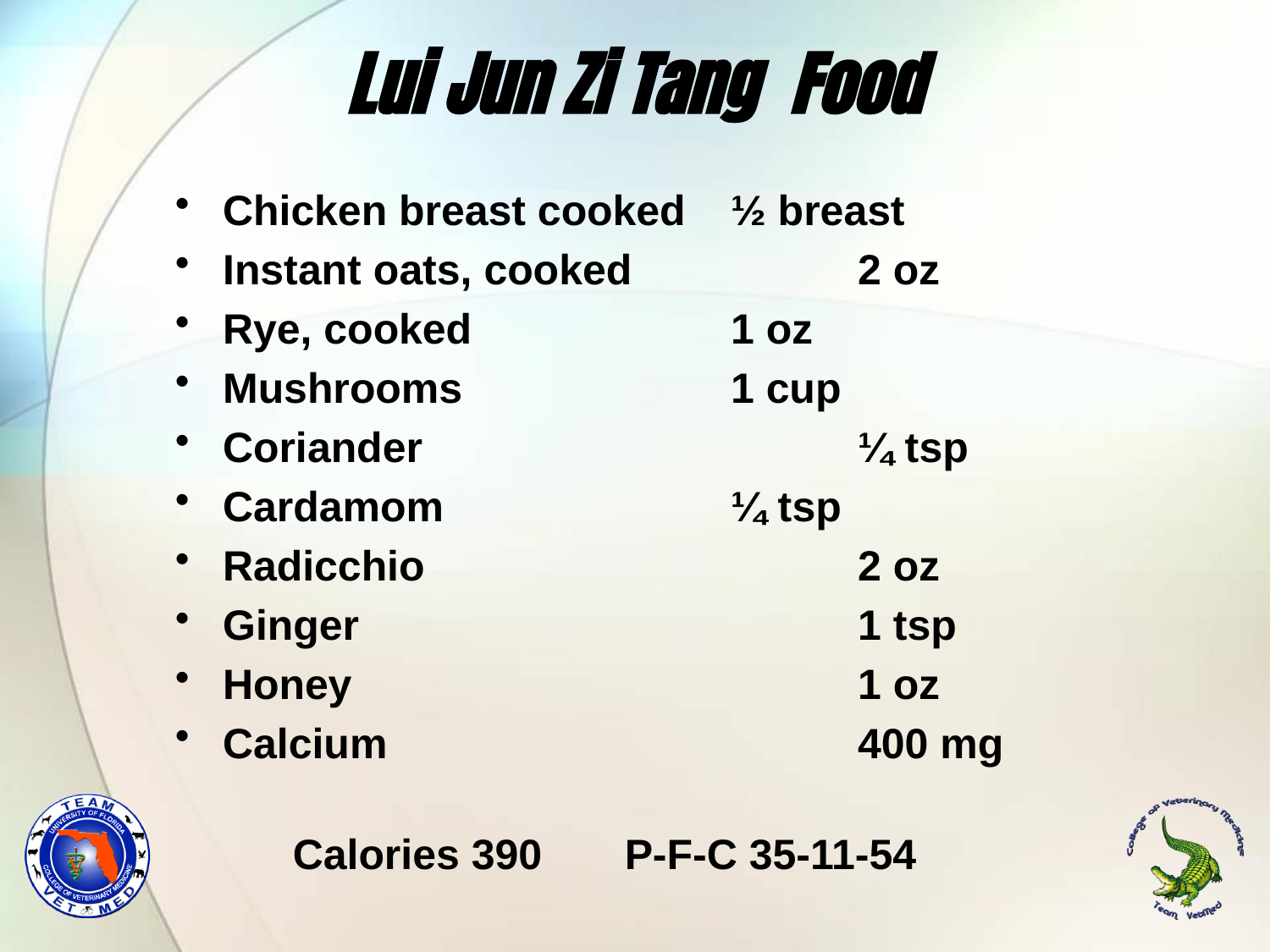

# Lui Jun Zi Tang  Food
Chicken breast cooked	½ breast
Instant oats, cooked		2 oz
Rye, cooked			1 oz
Mushrooms			1 cup
Coriander				¼ tsp
Cardamom			¼ tsp
Radicchio				2 oz
Ginger				1 tsp
Honey				1 oz
Calcium				400 mg

Calories 390       P-F-C 35-11-54